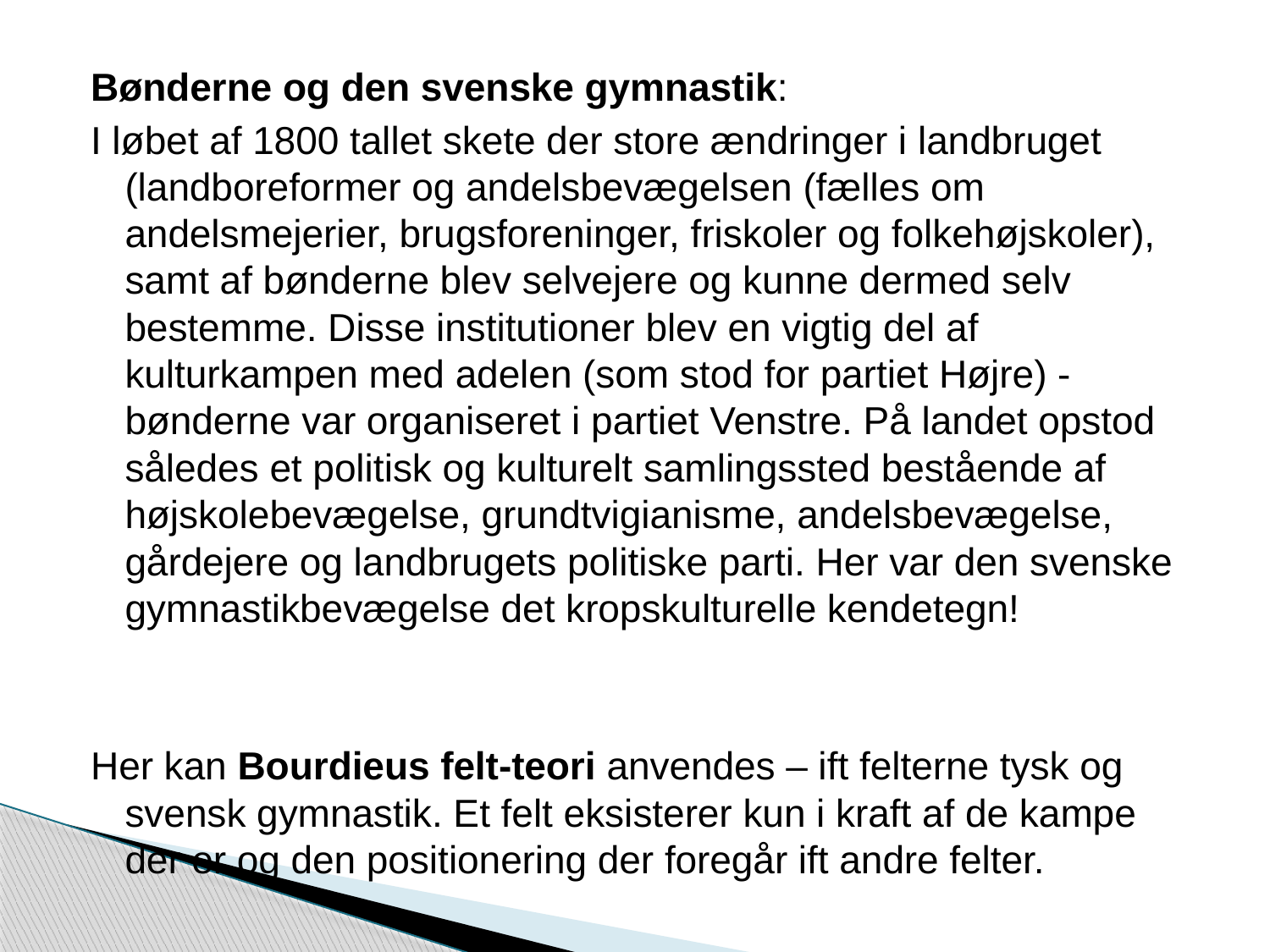

Bønderne og den svenske gymnastik:
I løbet af 1800 tallet skete der store ændringer i landbruget (landboreformer og andelsbevægelsen (fælles om andelsmejerier, brugsforeninger, friskoler og folkehøjskoler), samt af bønderne blev selvejere og kunne dermed selv bestemme. Disse institutioner blev en vigtig del af kulturkampen med adelen (som stod for partiet Højre) -  bønderne var organiseret i partiet Venstre. På landet opstod således et politisk og kulturelt samlingssted bestående af højskolebevægelse, grundtvigianisme, andelsbevægelse, gårdejere og landbrugets politiske parti. Her var den svenske gymnastikbevægelse det kropskulturelle kendetegn!

Her kan Bourdieus felt-teori anvendes – ift felterne tysk og svensk gymnastik. Et felt eksisterer kun i kraft af de kampe der er og den positionering der foregår ift andre felter.